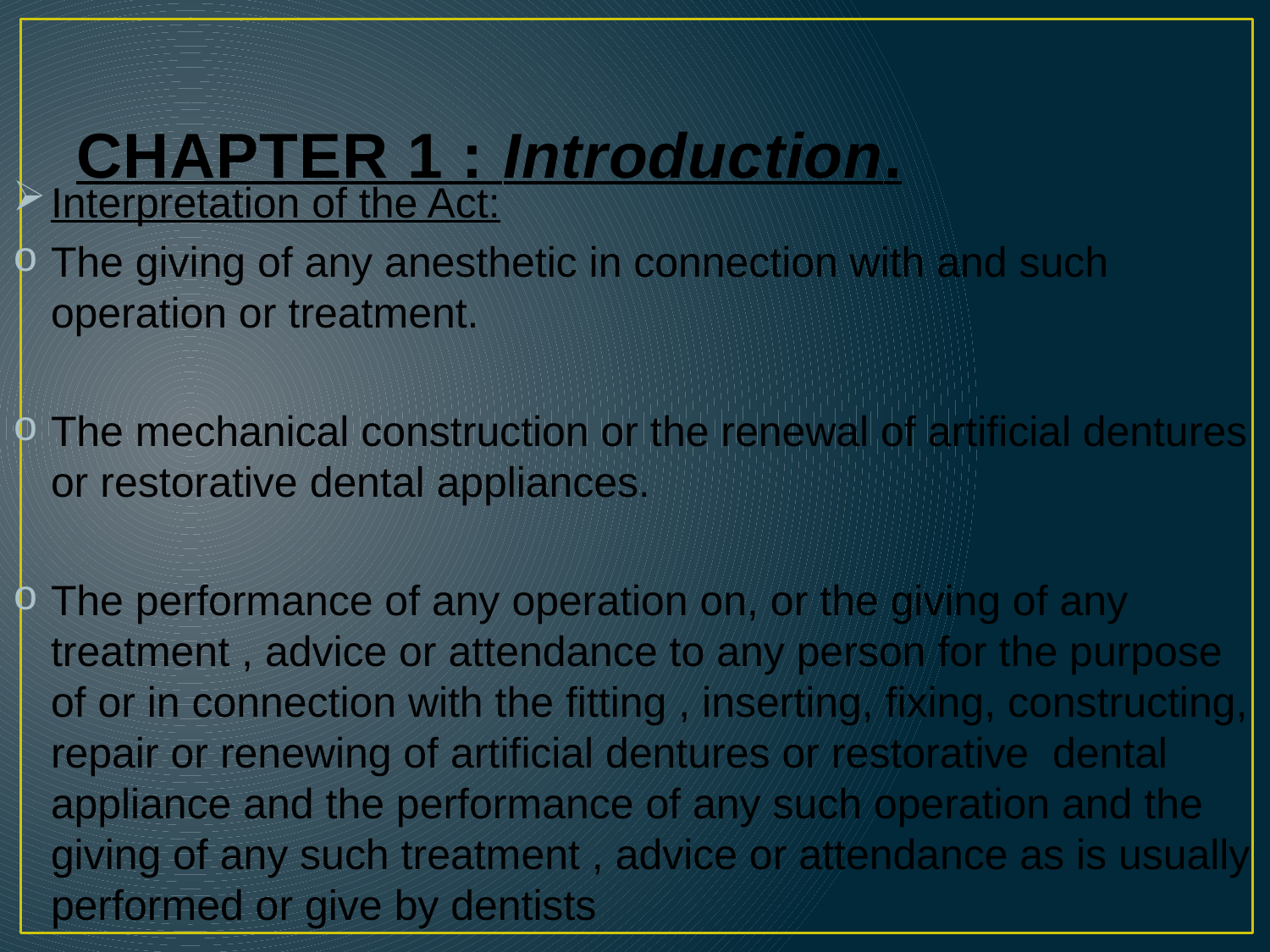

# CHAPTER 1 : Introduction.
Interpretation of the Act:
The giving of any anesthetic in connection with and such operation or treatment.

The mechanical construction or the renewal of artificial dentures or restorative dental appliances.

The performance of any operation on, or the giving of any treatment , advice or attendance to any person for the purpose of or in connection with the fitting , inserting, fixing, constructing, repair or renewing of artificial dentures or restorative  dental appliance and the performance of any such operation and the giving of any such treatment , advice or attendance as is usually performed or give by dentists